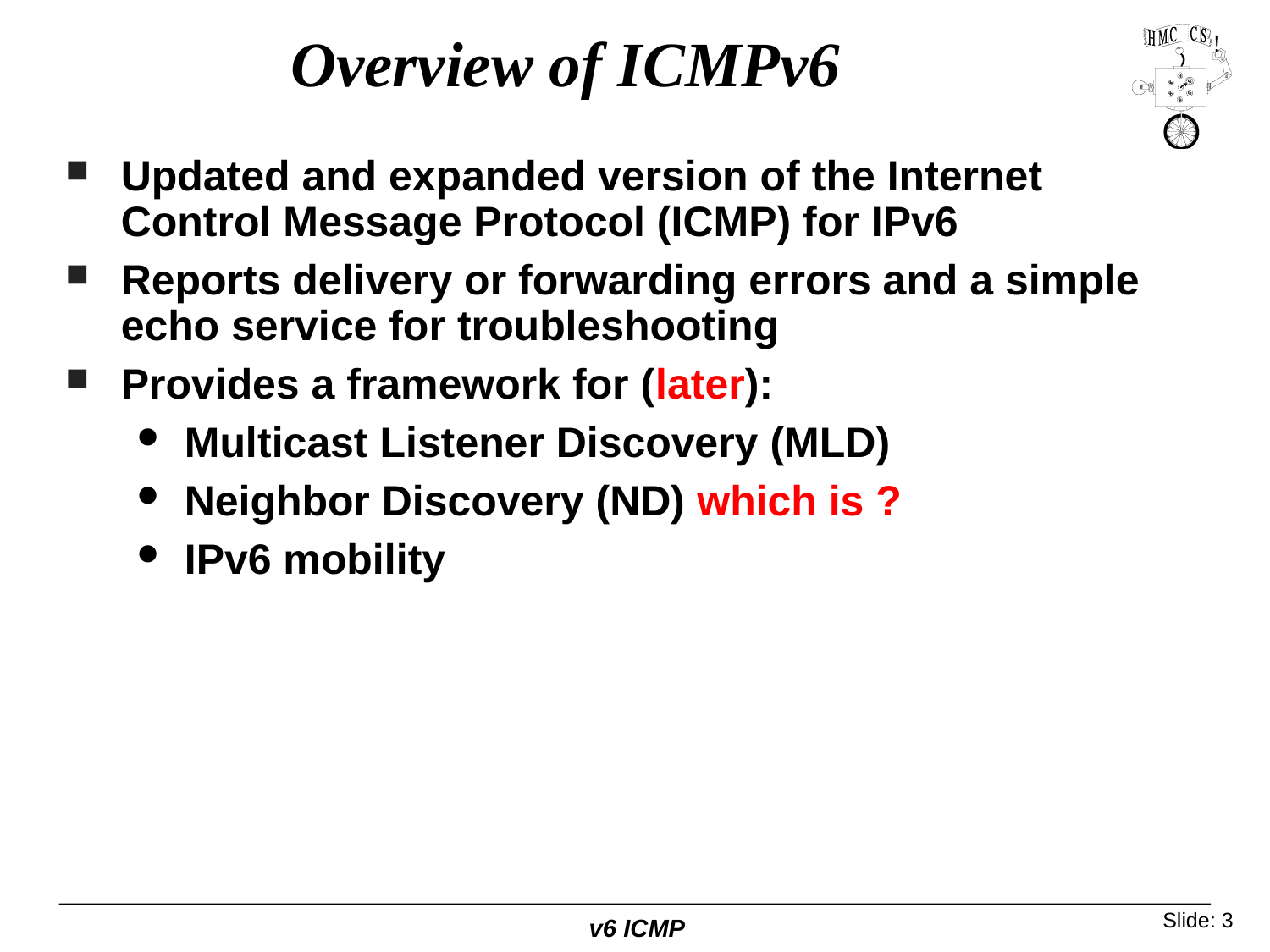

# Overview of ICMPv6
Updated and expanded version of the Internet Control Message Protocol (ICMP) for IPv6
Reports delivery or forwarding errors and a simple echo service for troubleshooting
Provides a framework for (later):
Multicast Listener Discovery (MLD)
Neighbor Discovery (ND) which is ?
IPv6 mobility